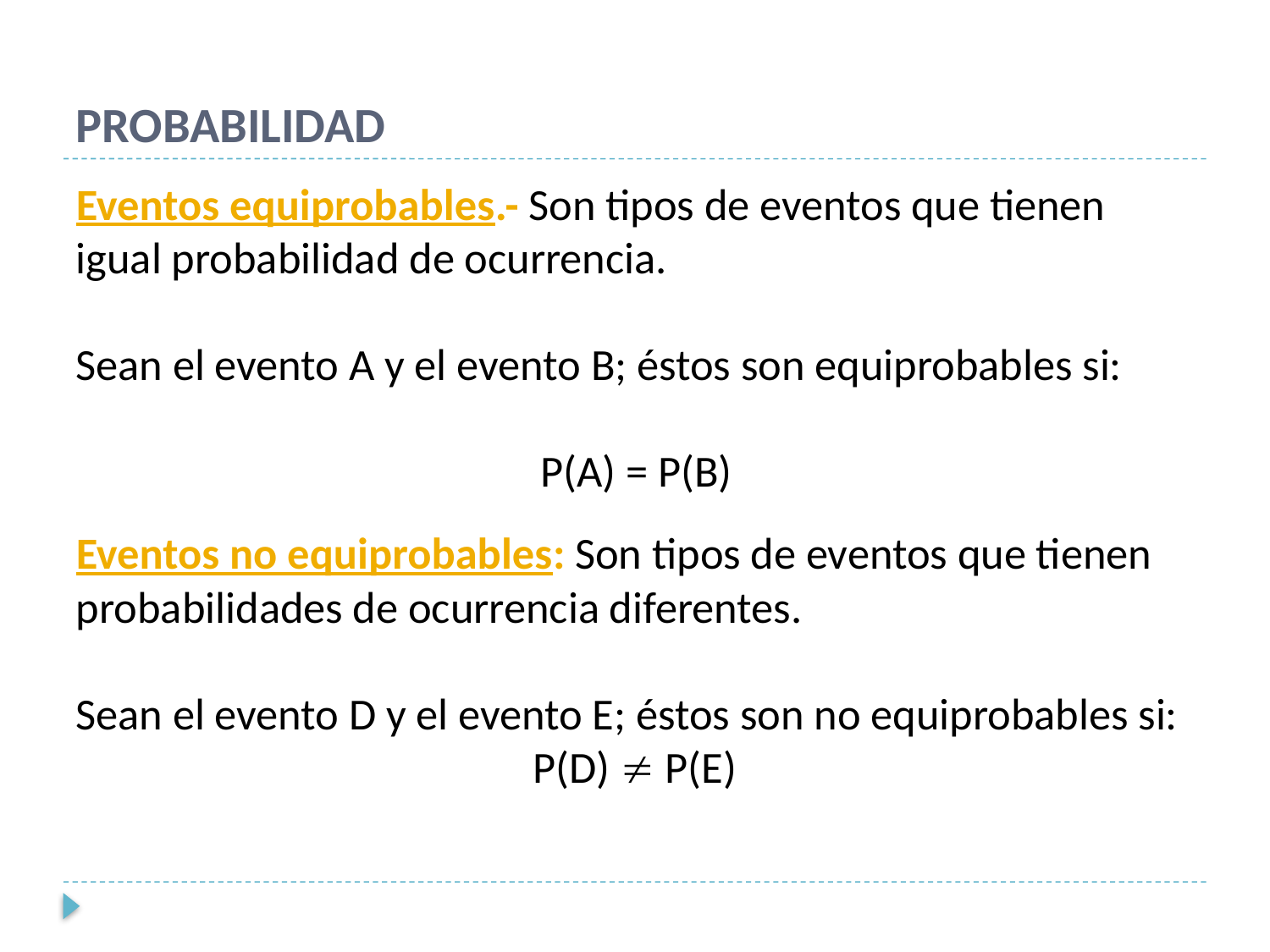

# PROBABILIDAD
Eventos equiprobables.- Son tipos de eventos que tienen igual probabilidad de ocurrencia.

Sean el evento A y el evento B; éstos son equiprobables si:

 P(A) = P(B)

Eventos no equiprobables: Son tipos de eventos que tienen probabilidades de ocurrencia diferentes.

Sean el evento D y el evento E; éstos son no equiprobables si:
P(D) ≠ P(E)